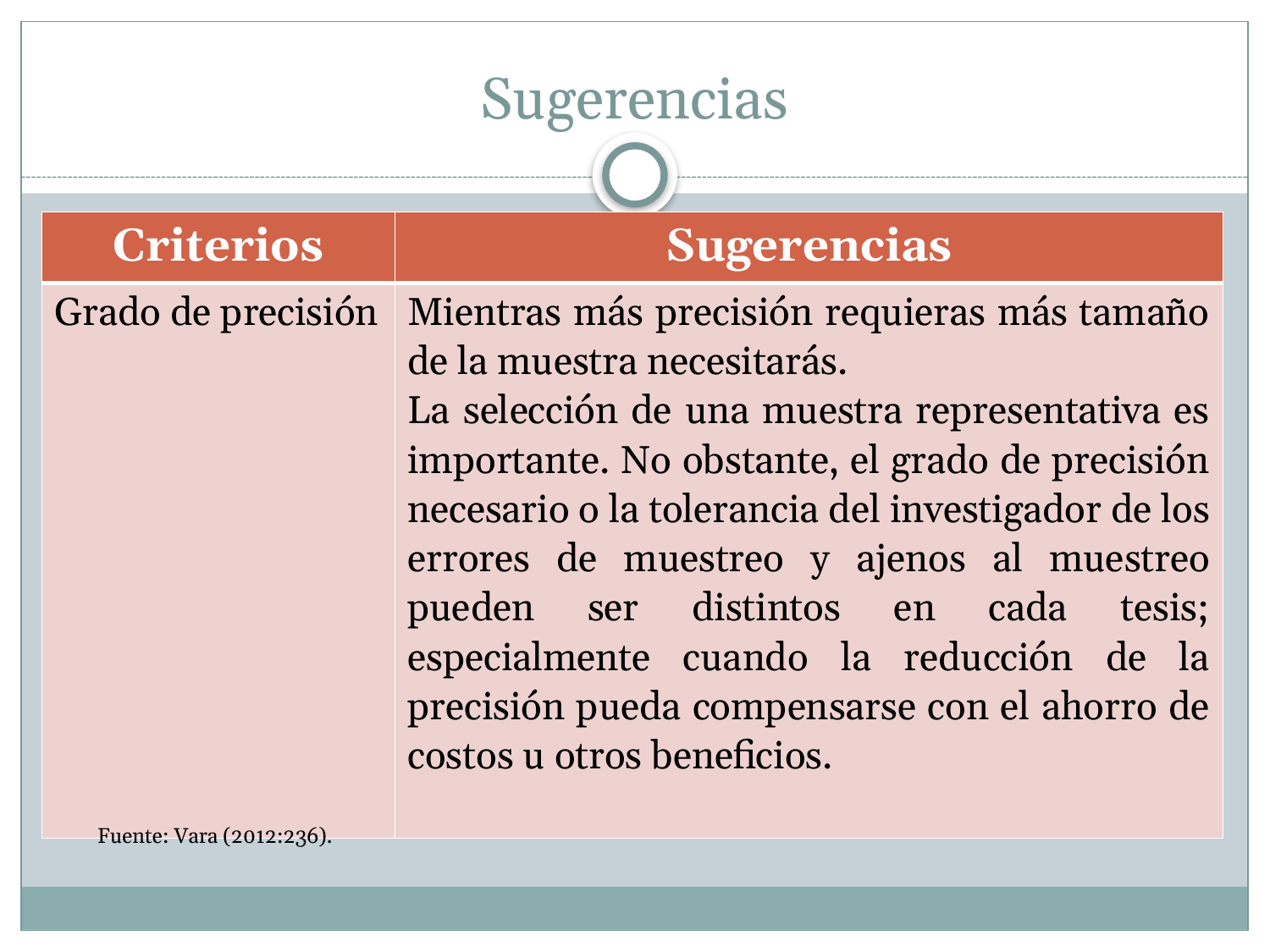

# Sugerencias
| Criterios | Sugerencias |
| --- | --- |
| Grado de precisión | Mientras más precisión requieras más tamaño de la muestra necesitarás. La selección de una muestra representativa es importante. No obstante, el grado de precisión necesario o la tolerancia del investigador de los errores de muestreo y ajenos al muestreo pueden ser distintos en cada tesis; especialmente cuando la reducción de la precisión pueda compensarse con el ahorro de costos u otros beneficios. |
Fuente: Vara (2012:236).